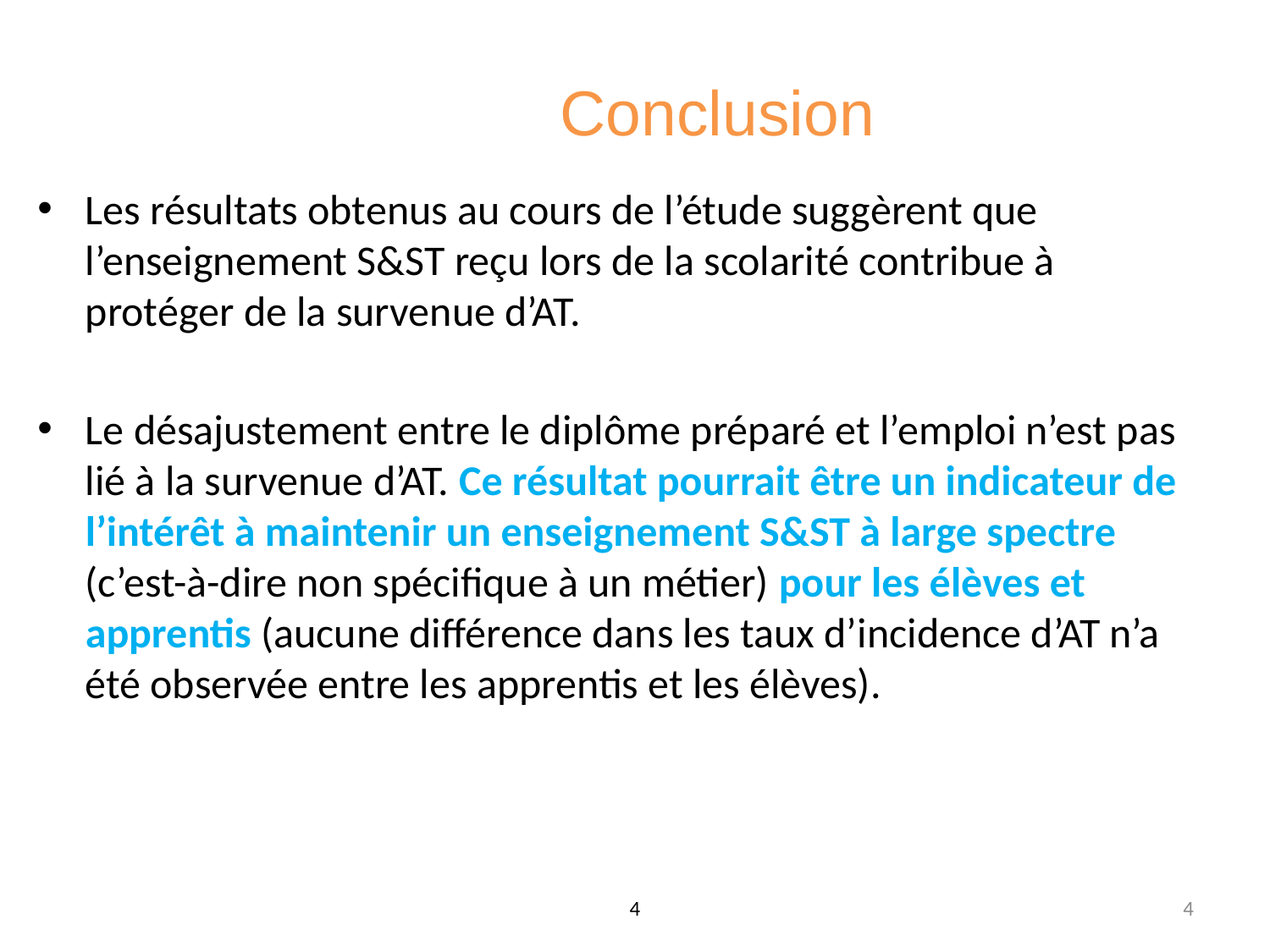

# Conclusion
Les résultats obtenus au cours de l’étude suggèrent que l’enseignement S&ST reçu lors de la scolarité contribue à protéger de la survenue d’AT.

Le désajustement entre le diplôme préparé et l’emploi n’est pas lié à la survenue d’AT. Ce résultat pourrait être un indicateur de l’intérêt à maintenir un enseignement S&ST à large spectre (c’est-à-dire non spécifique à un métier) pour les élèves et apprentis (aucune différence dans les taux d’incidence d’AT n’a été observée entre les apprentis et les élèves).
4
4